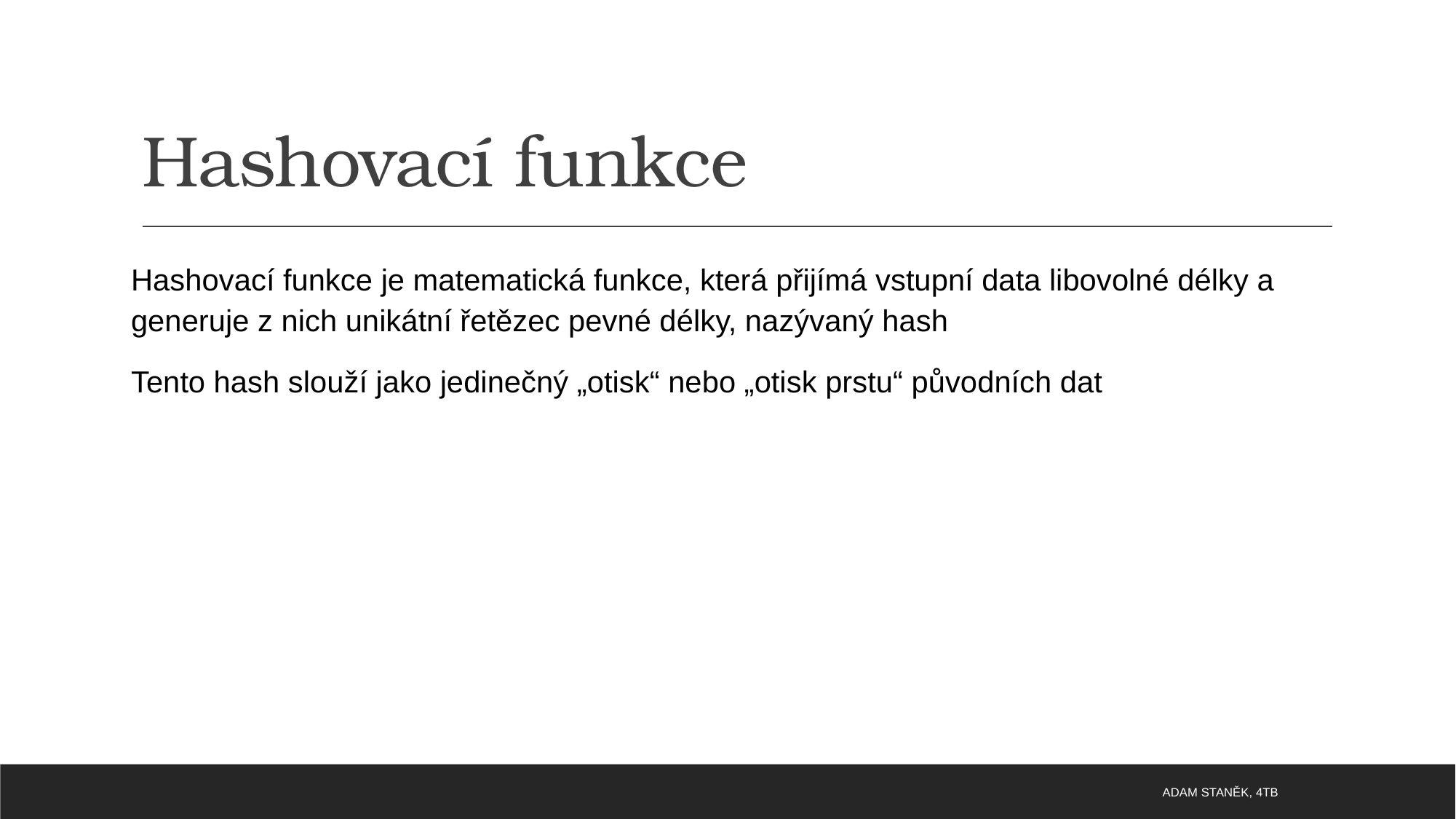

# Hashovací funkce
Hashovací funkce je matematická funkce, která přijímá vstupní data libovolné délky a generuje z nich unikátní řetězec pevné délky, nazývaný hash
Tento hash slouží jako jedinečný „otisk“ nebo „otisk prstu“ původních dat
ADAM STANĚK, 4TB